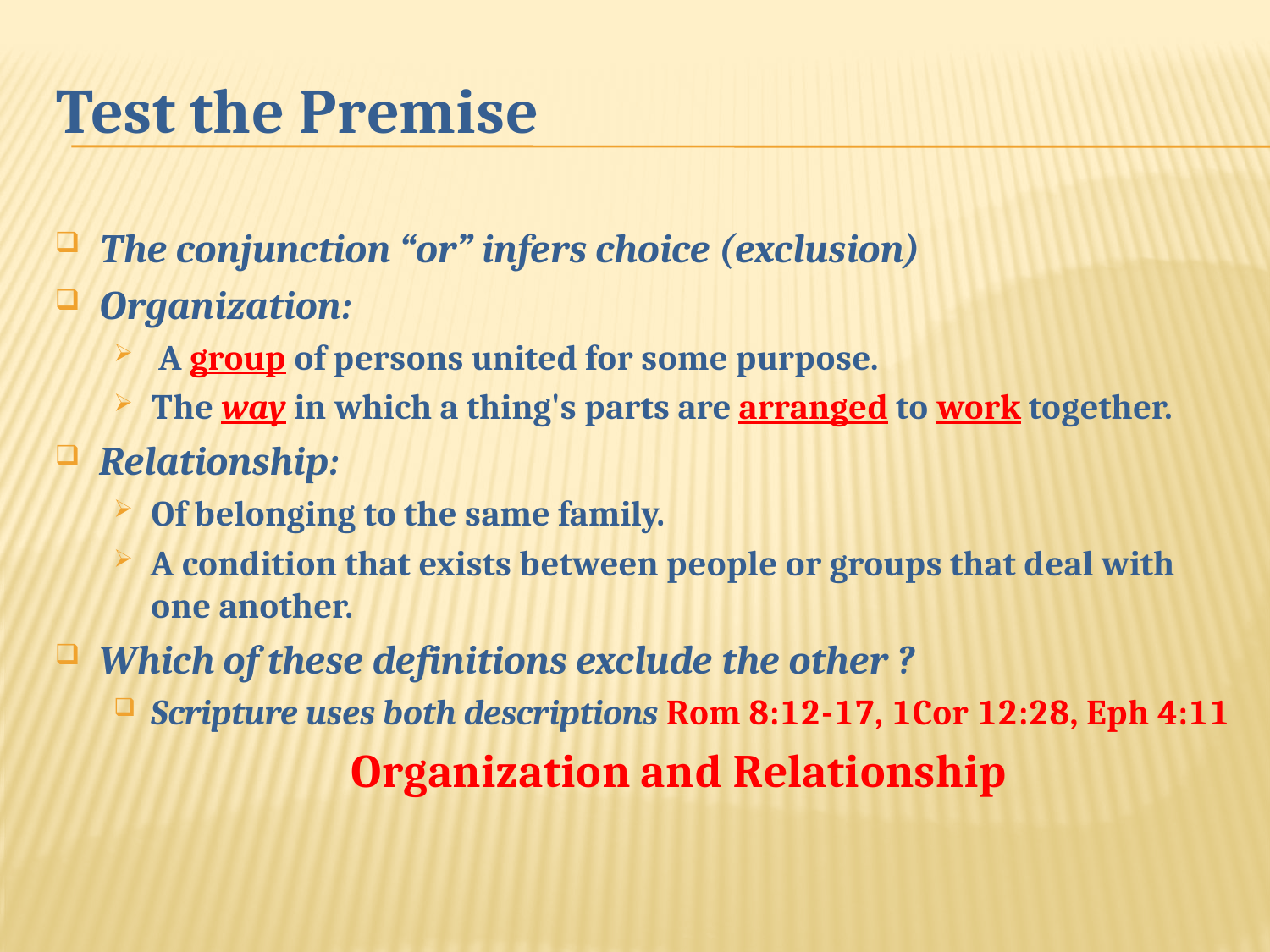

# Test the Premise
The conjunction “or” infers choice (exclusion)
Organization:
 A group of persons united for some purpose.
The way in which a thing's parts are arranged to work together.
Relationship:
Of belonging to the same family.
A condition that exists between people or groups that deal with one another.
Which of these definitions exclude the other ?
Scripture uses both descriptions Rom 8:12-17, 1Cor 12:28, Eph 4:11
Organization and Relationship